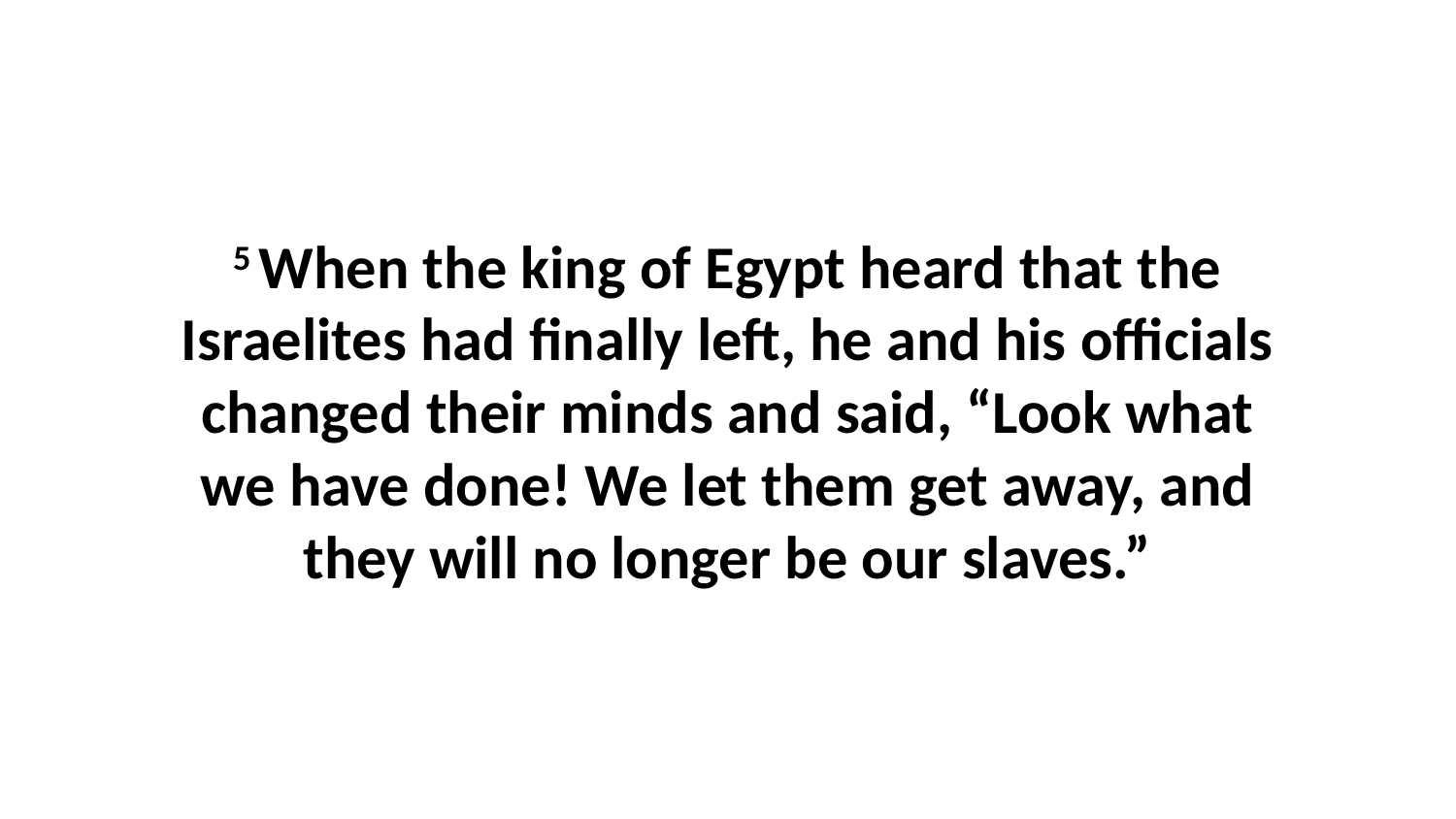

5 When the king of Egypt heard that the Israelites had finally left, he and his officials changed their minds and said, “Look what we have done! We let them get away, and they will no longer be our slaves.”